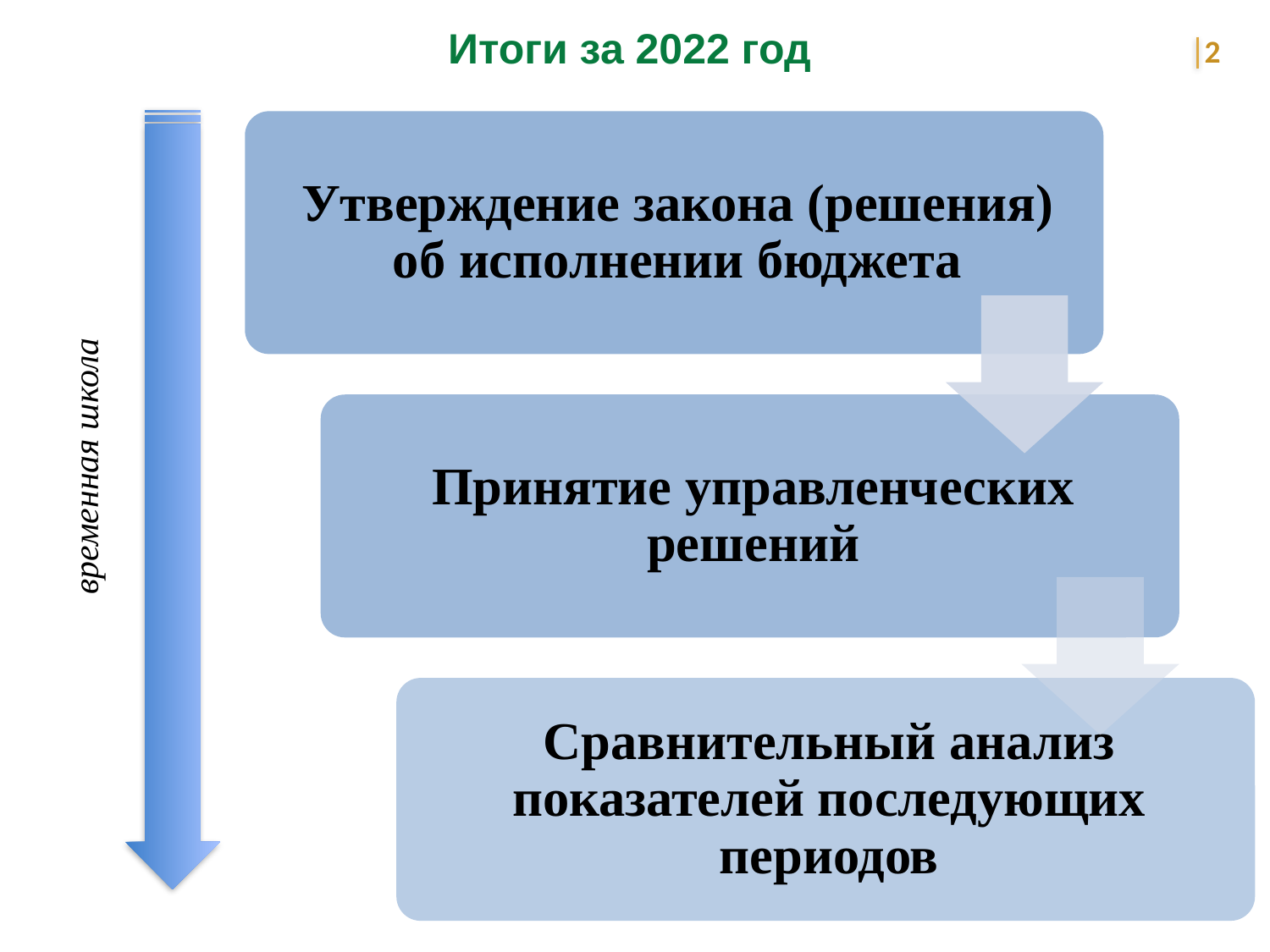

Итоги за 2022 год
2
Утверждение закона (решения) об исполнении бюджета
Принятие управленческих решений
Сравнительный анализ показателей последующих периодов

временная школа